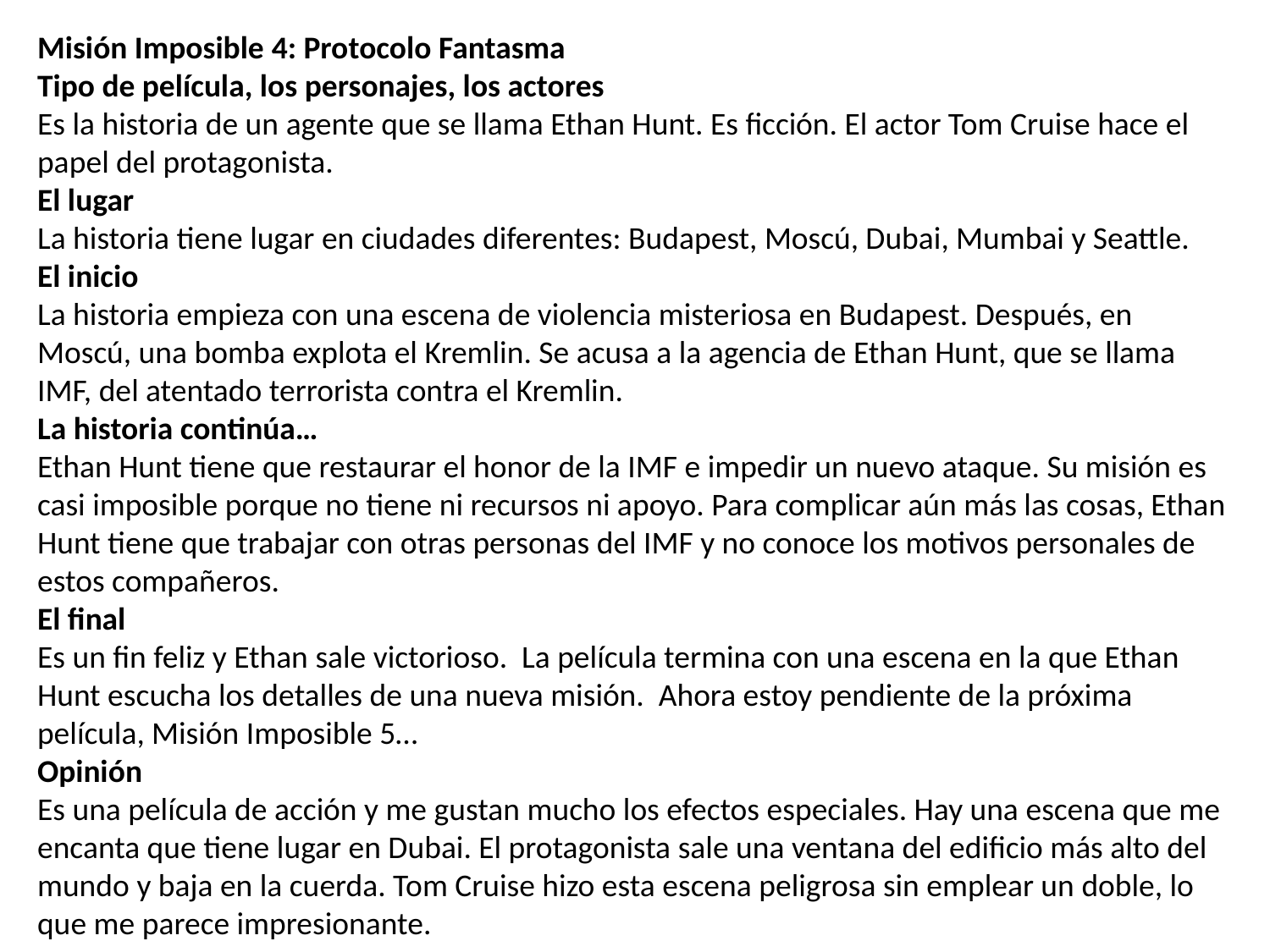

Misión Imposible 4: Protocolo Fantasma
Tipo de película, los personajes, los actores
Es la historia de un agente que se llama Ethan Hunt. Es ficción. El actor Tom Cruise hace el papel del protagonista.
El lugar
La historia tiene lugar en ciudades diferentes: Budapest, Moscú, Dubai, Mumbai y Seattle.
El inicio
La historia empieza con una escena de violencia misteriosa en Budapest. Después, en Moscú, una bomba explota el Kremlin. Se acusa a la agencia de Ethan Hunt, que se llama IMF, del atentado terrorista contra el Kremlin.
La historia continúa…
Ethan Hunt tiene que restaurar el honor de la IMF e impedir un nuevo ataque. Su misión es casi imposible porque no tiene ni recursos ni apoyo. Para complicar aún más las cosas, Ethan Hunt tiene que trabajar con otras personas del IMF y no conoce los motivos personales de estos compañeros.
El final
Es un fin feliz y Ethan sale victorioso.  La película termina con una escena en la que Ethan Hunt escucha los detalles de una nueva misión.  Ahora estoy pendiente de la próxima película, Misión Imposible 5…
Opinión
Es una película de acción y me gustan mucho los efectos especiales. Hay una escena que me encanta que tiene lugar en Dubai. El protagonista sale una ventana del edificio más alto del mundo y baja en la cuerda. Tom Cruise hizo esta escena peligrosa sin emplear un doble, lo que me parece impresionante.